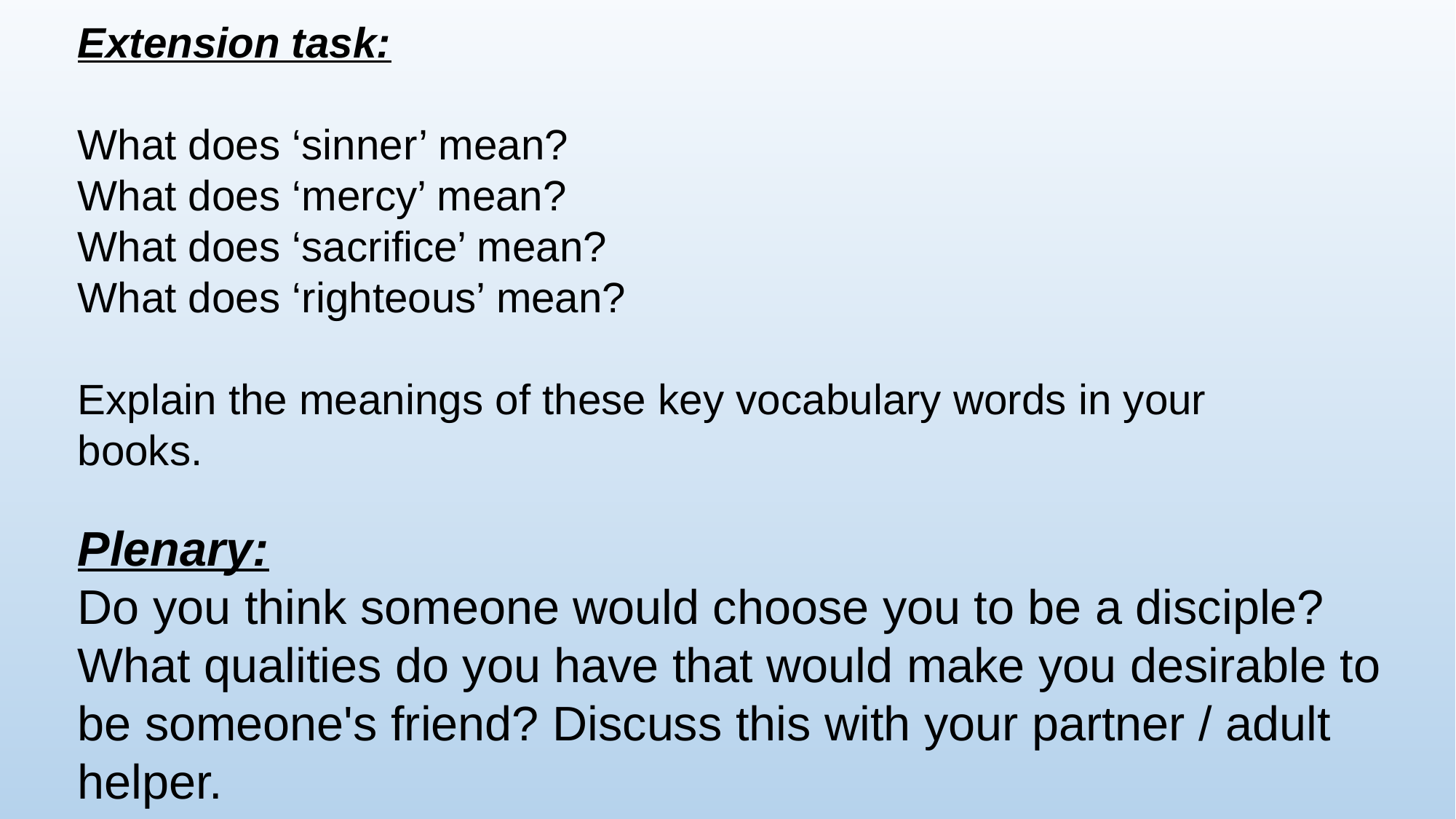

Extension task:

What does ‘sinner’ mean?
What does ‘mercy’ mean?
What does ‘sacrifice’ mean?
What does ‘righteous’ mean?

Explain the meanings of these key vocabulary words in your books.
Plenary:
Do you think someone would choose you to be a disciple?
What qualities do you have that would make you desirable to be someone's friend? Discuss this with your partner / adult helper.